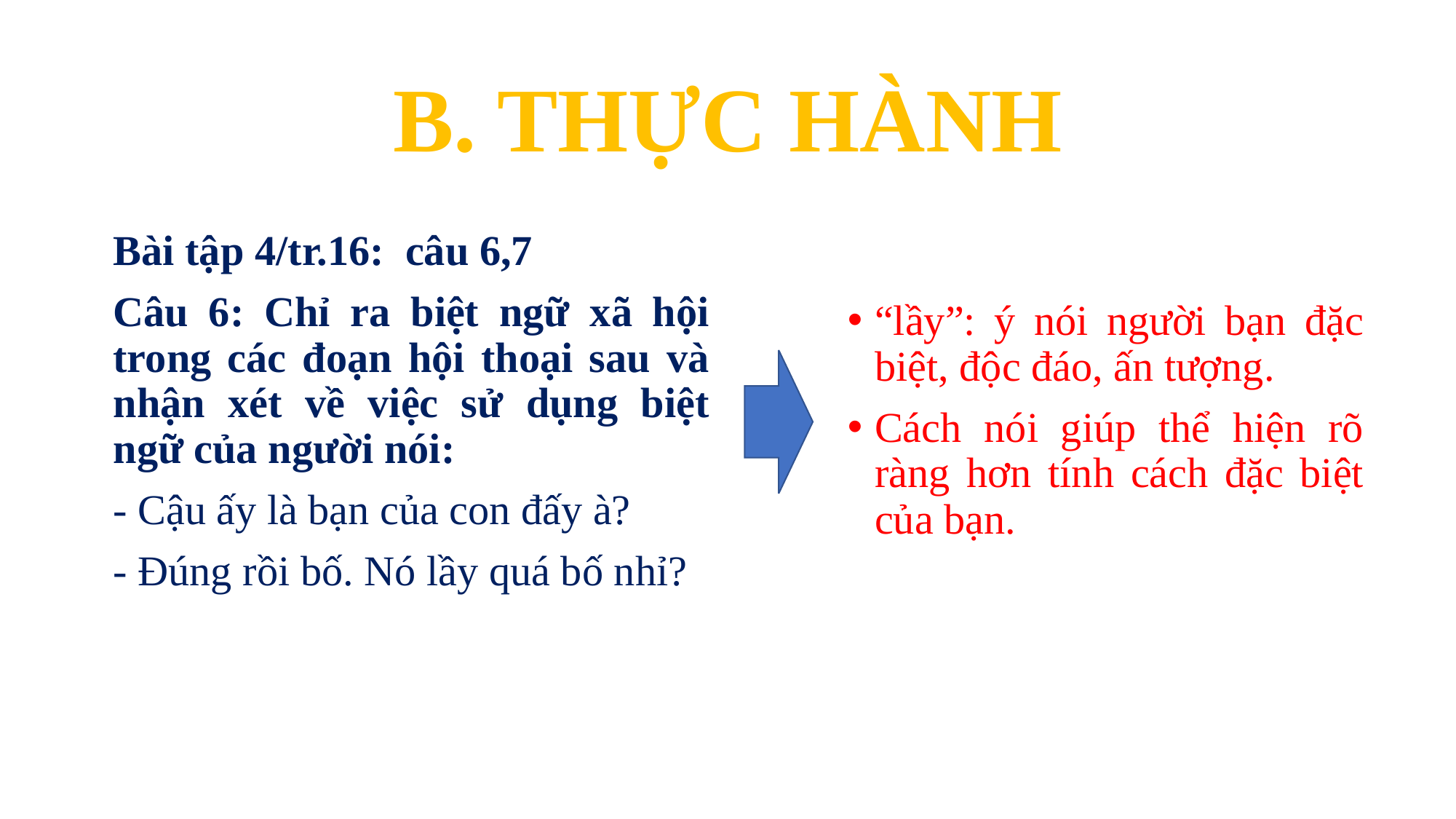

# B. THỰC HÀNH
Bài tập 4/tr.16:  câu 6,7
Câu 6: Chỉ ra biệt ngữ xã hội trong các đoạn hội thoại sau và nhận xét về việc sử dụng biệt ngữ của người nói:
- Cậu ấy là bạn của con đấy à?
- Đúng rồi bố. Nó lầy quá bố nhỉ?

“lầy”: ý nói người bạn đặc biệt, độc đáo, ấn tượng.
Cách nói giúp thể hiện rõ ràng hơn tính cách đặc biệt của bạn.